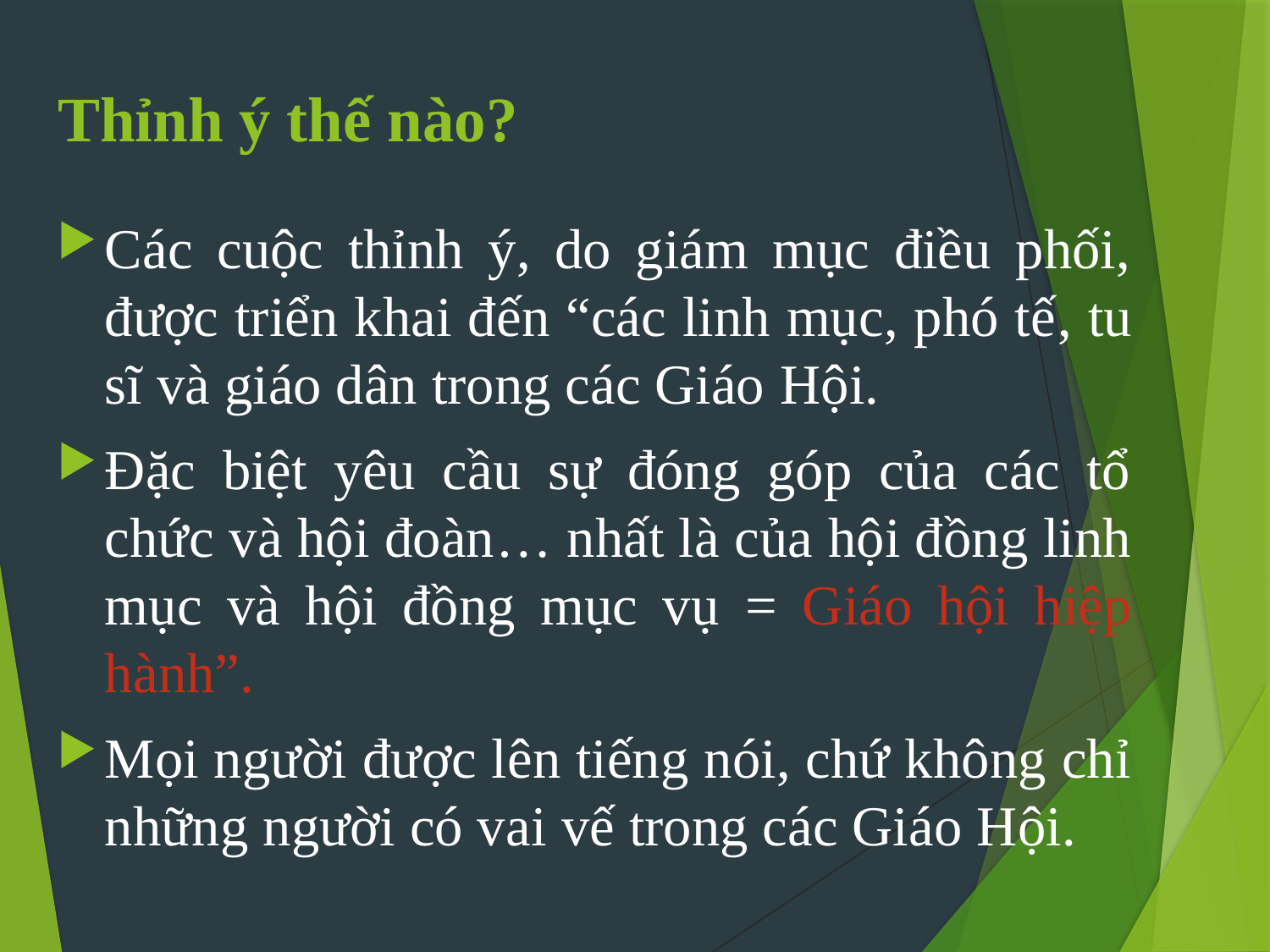

# Thỉnh ý thế nào?
Các cuộc thỉnh ý, do giám mục điều phối, được triển khai đến “các linh mục, phó tế, tu sĩ và giáo dân trong các Giáo Hội.
Đặc biệt yêu cầu sự đóng góp của các tổ chức và hội đoàn… nhất là của hội đồng linh mục và hội đồng mục vụ = Giáo hội hiệp hành”.
Mọi người được lên tiếng nói, chứ không chỉ những người có vai vế trong các Giáo Hội.